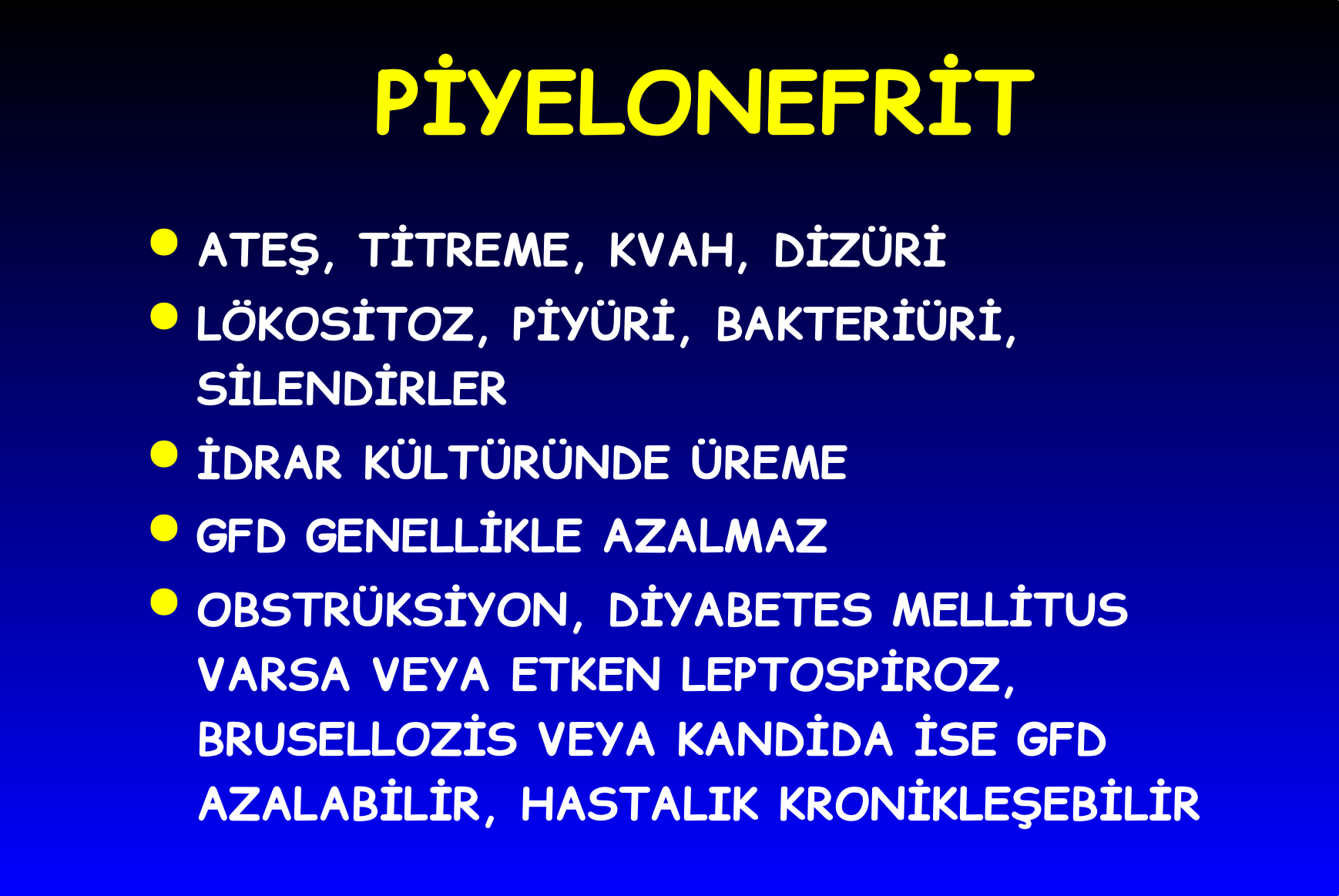

# PİYELONEFRİT
ATEŞ, TİTREME, KVAH, DİZÜRİ
LÖKOSİTOZ, PİYÜRİ, BAKTERİÜRİ, SİLENDİRLER
İDRAR KÜLTÜRÜNDE ÜREME
GFD GENELLİKLE AZALMAZ
OBSTRÜKSİYON, DİYABETES MELLİTUS VARSA VEYA ETKEN LEPTOSPİROZ, BRUSELLOZİS VEYA KANDİDA İSE GFD AZALABİLİR, HASTALIK KRONİKLEŞEBİLİR